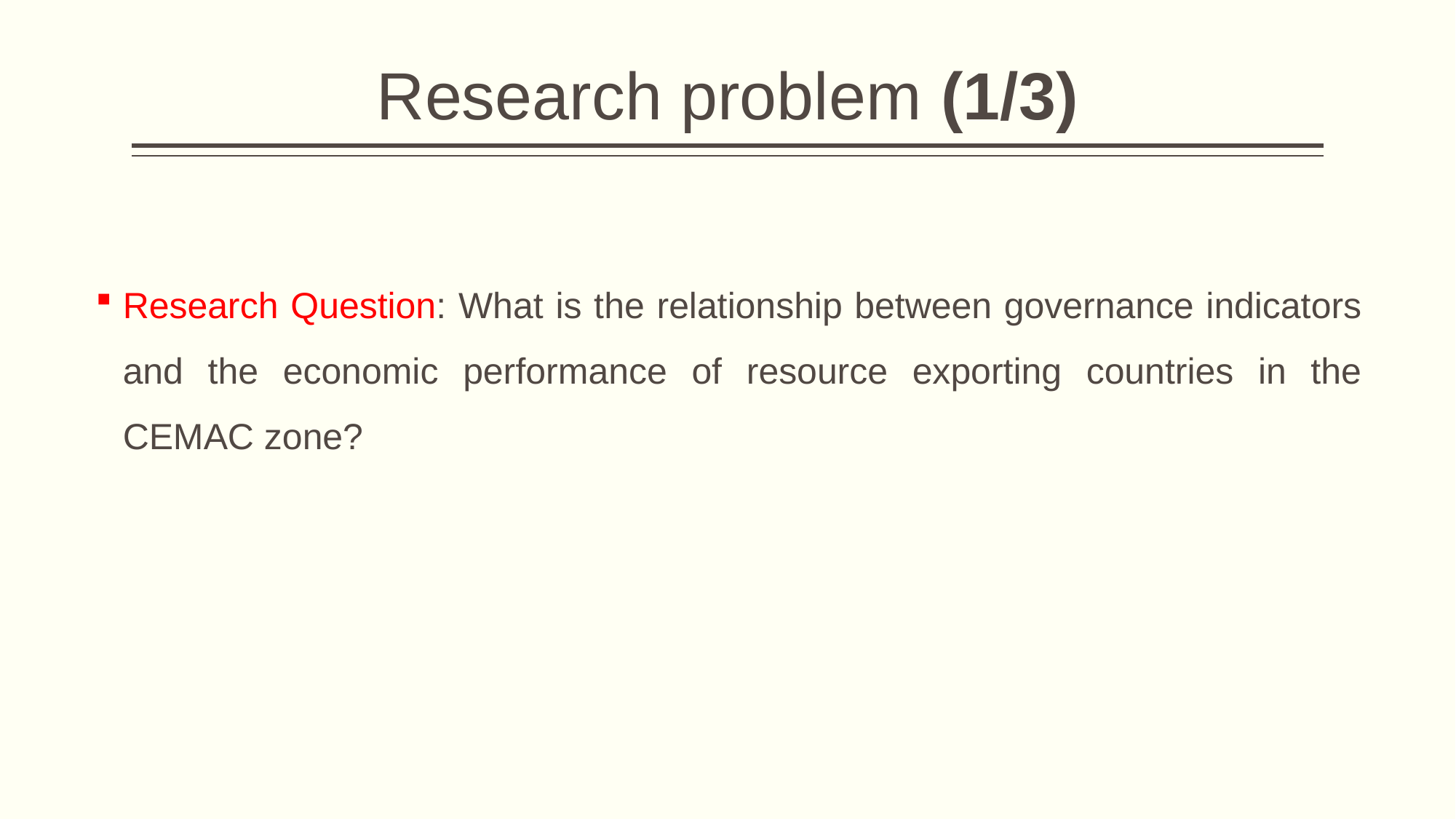

# Research problem (1/3)

Research Question: What is the relationship between governance indicators and the economic performance of resource exporting countries in the CEMAC zone?